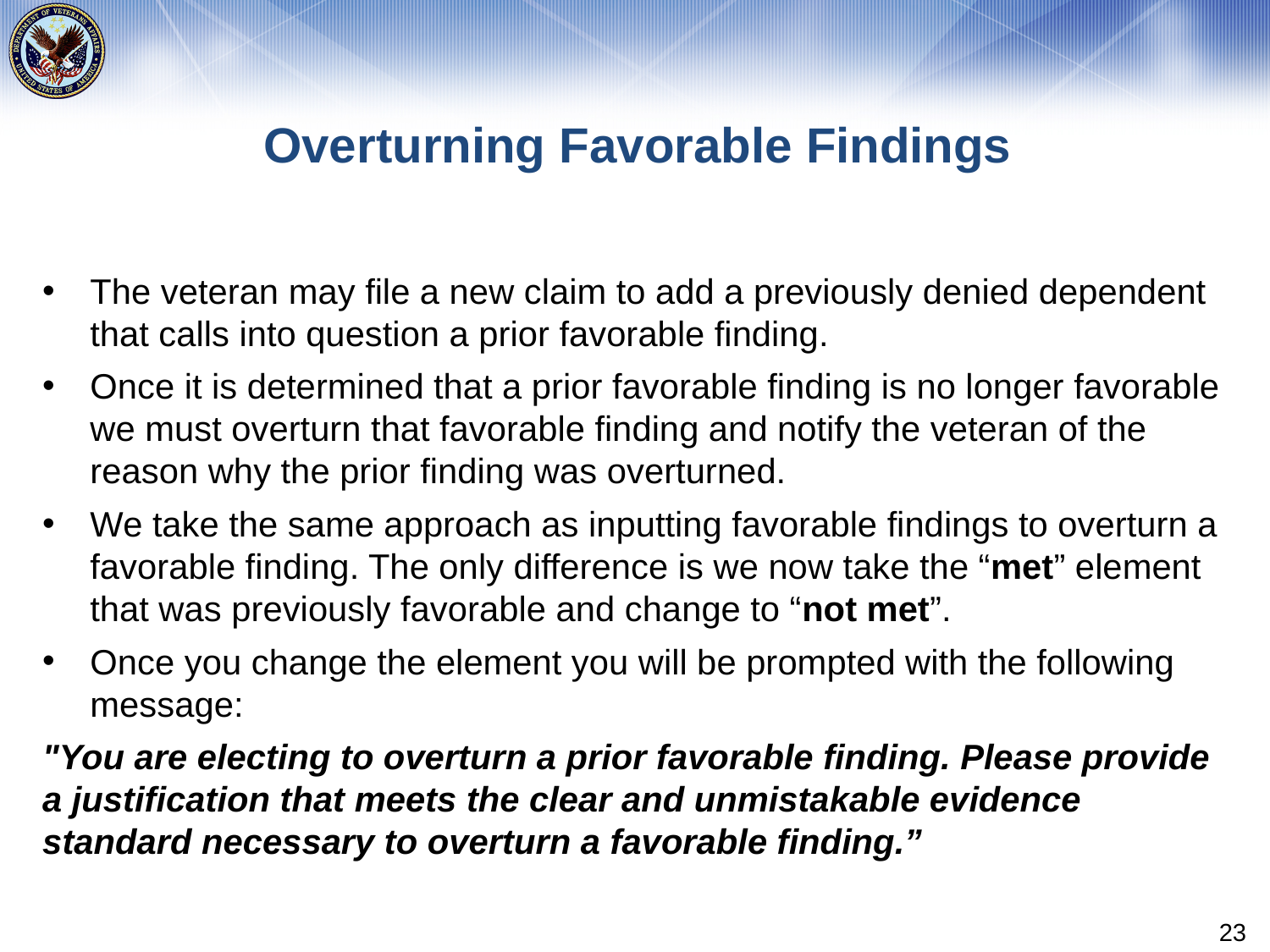

# Overturning Favorable Findings

The veteran may file a new claim to add a previously denied dependent that calls into question a prior favorable finding.
Once it is determined that a prior favorable finding is no longer favorable we must overturn that favorable finding and notify the veteran of the reason why the prior finding was overturned.
We take the same approach as inputting favorable findings to overturn a favorable finding. The only difference is we now take the “met” element that was previously favorable and change to “not met”.
Once you change the element you will be prompted with the following message:
"You are electing to overturn a prior favorable finding. Please provide a justification that meets the clear and unmistakable evidence standard necessary to overturn a favorable finding.”

23